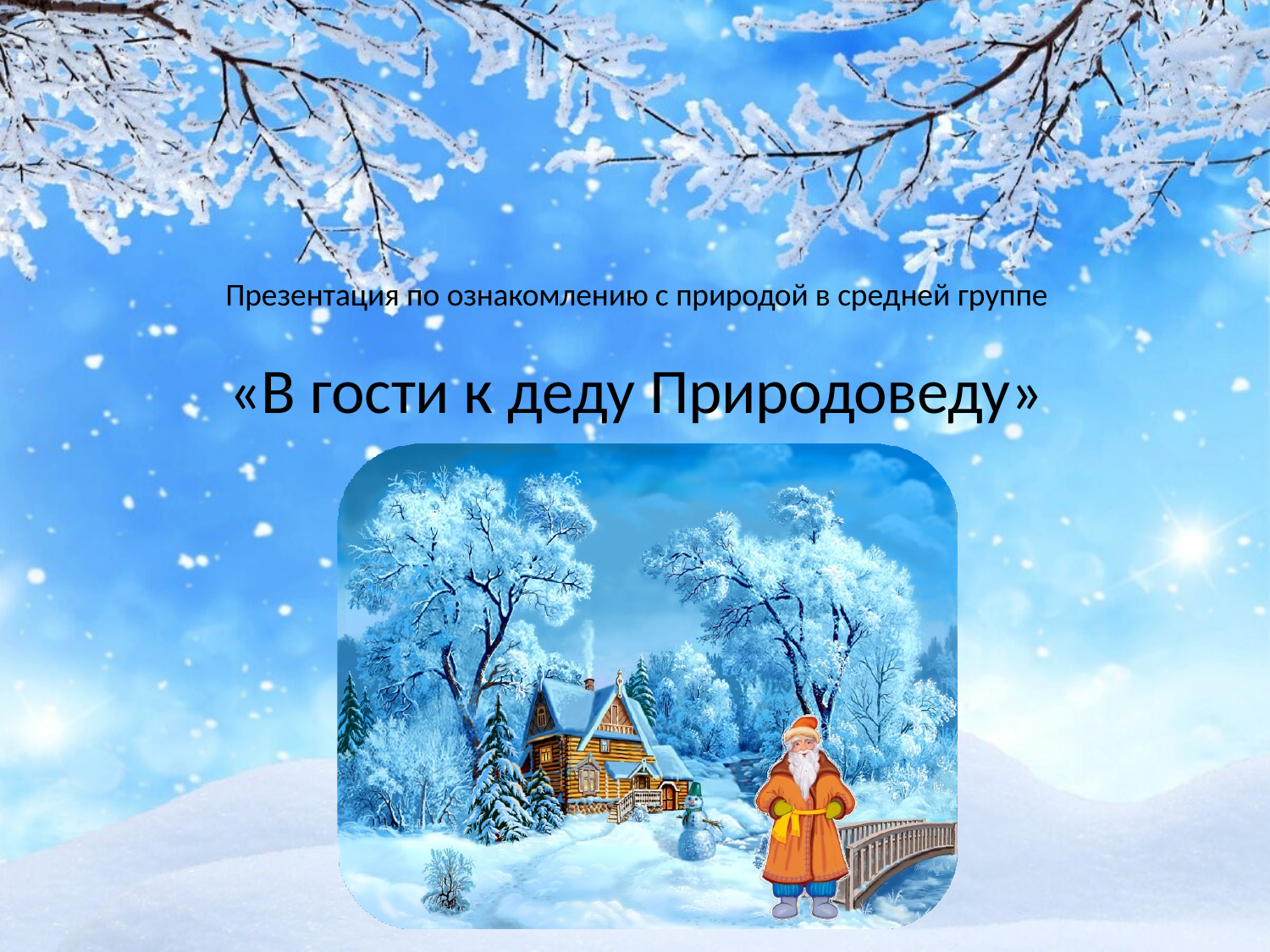

# Презентация по ознакомлению с природой в средней группе
«В гости к деду Природоведу»